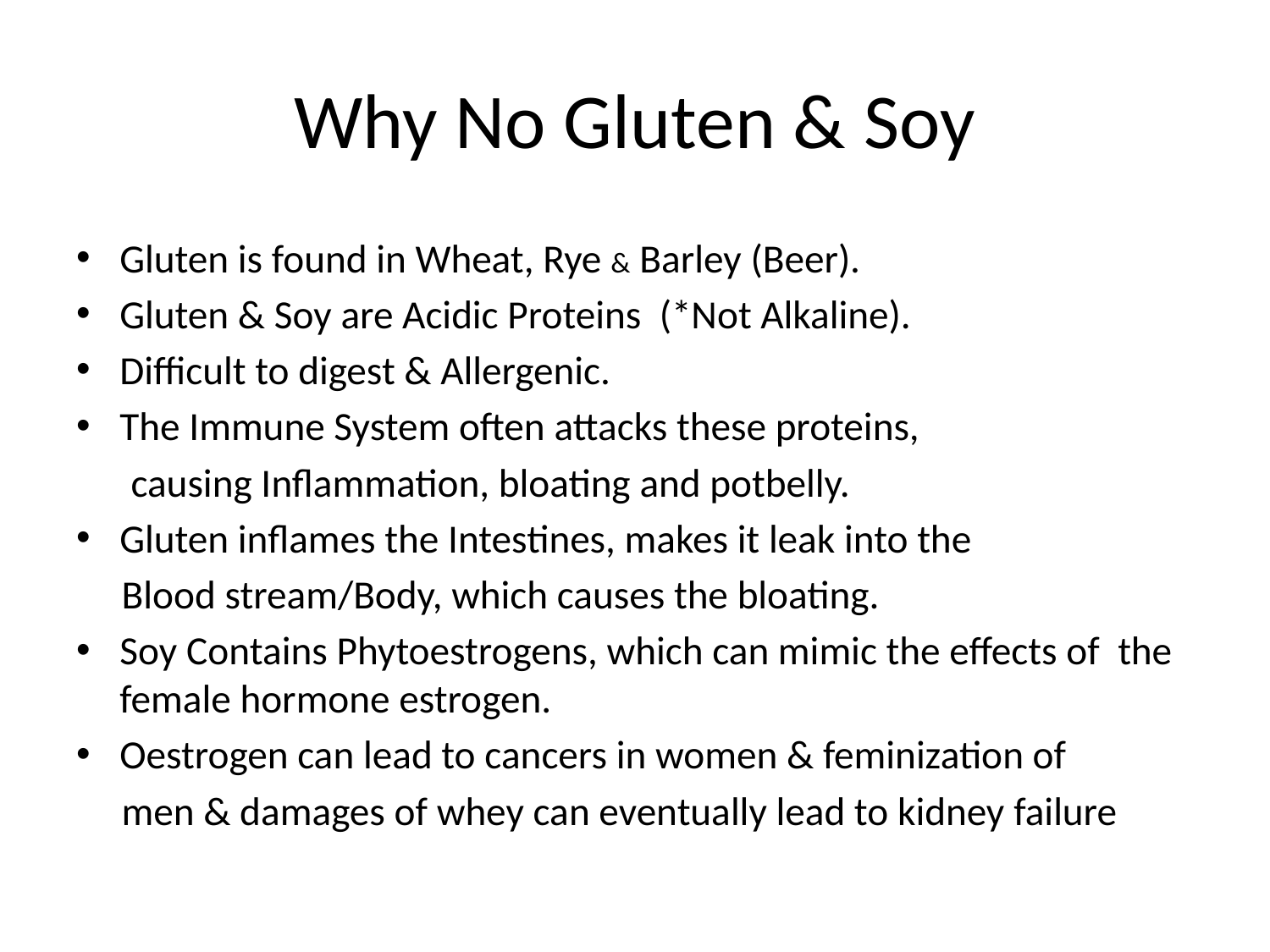

# Why No Gluten & Soy
Gluten is found in Wheat, Rye & Barley (Beer).
Gluten & Soy are Acidic Proteins  (*Not Alkaline).
Difficult to digest & Allergenic.
The Immune System often attacks these proteins,
      causing Inflammation, bloating and potbelly.
Gluten inflames the Intestines, makes it leak into the
     Blood stream/Body, which causes the bloating.
Soy Contains Phytoestrogens, which can mimic the effects of  the female hormone estrogen.
Oestrogen can lead to cancers in women & feminization of
     men & damages of whey can eventually lead to kidney failure